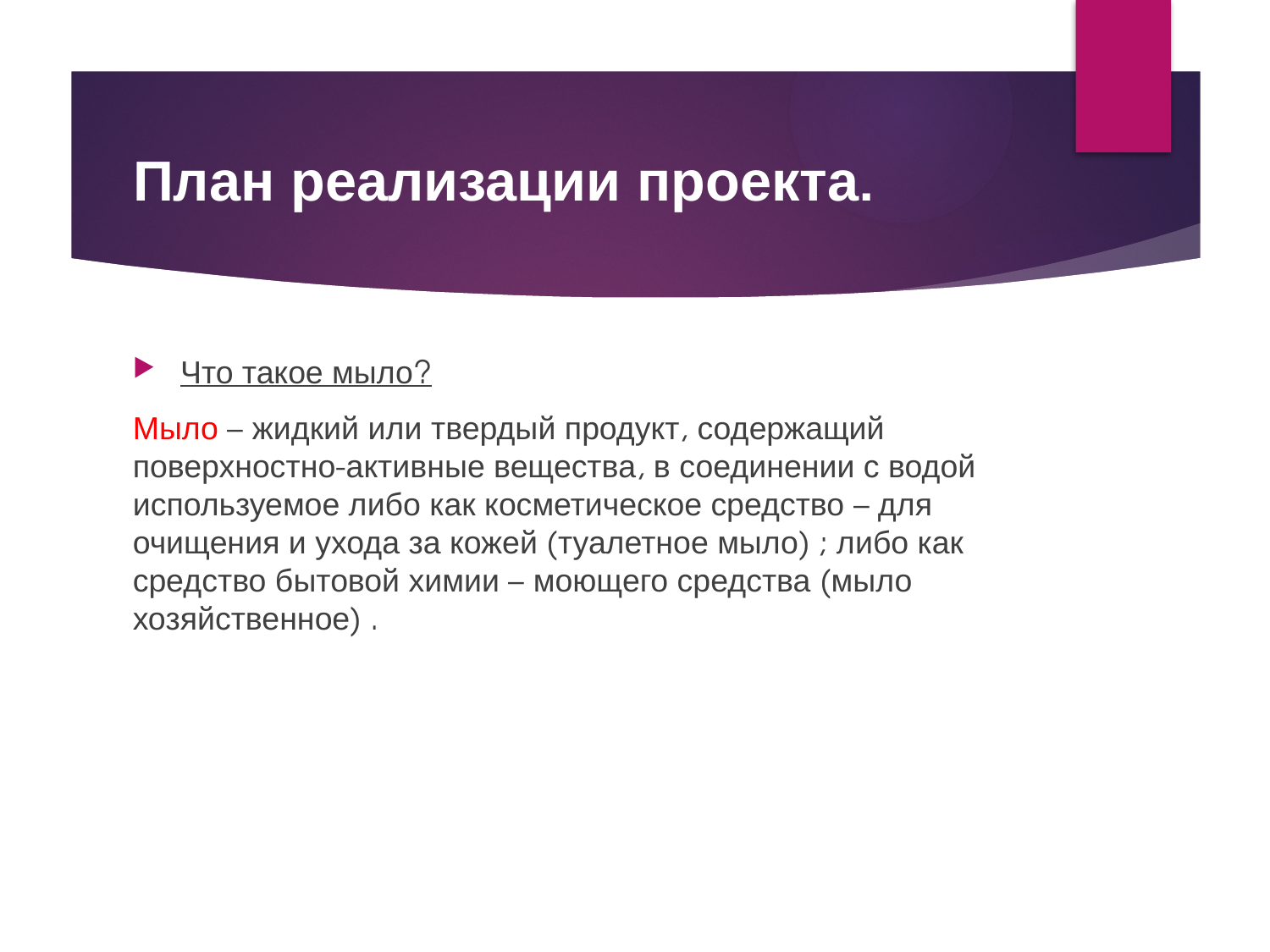

# План реализации проекта.
Что такое мыло?
Мыло – жидкий или твердый продукт, содержащий поверхностно-активные вещества, в соединении с водой используемое либо как косметическое средство – для очищения и ухода за кожей (туалетное мыло) ; либо как средство бытовой химии – моющего средства (мыло хозяйственное) .